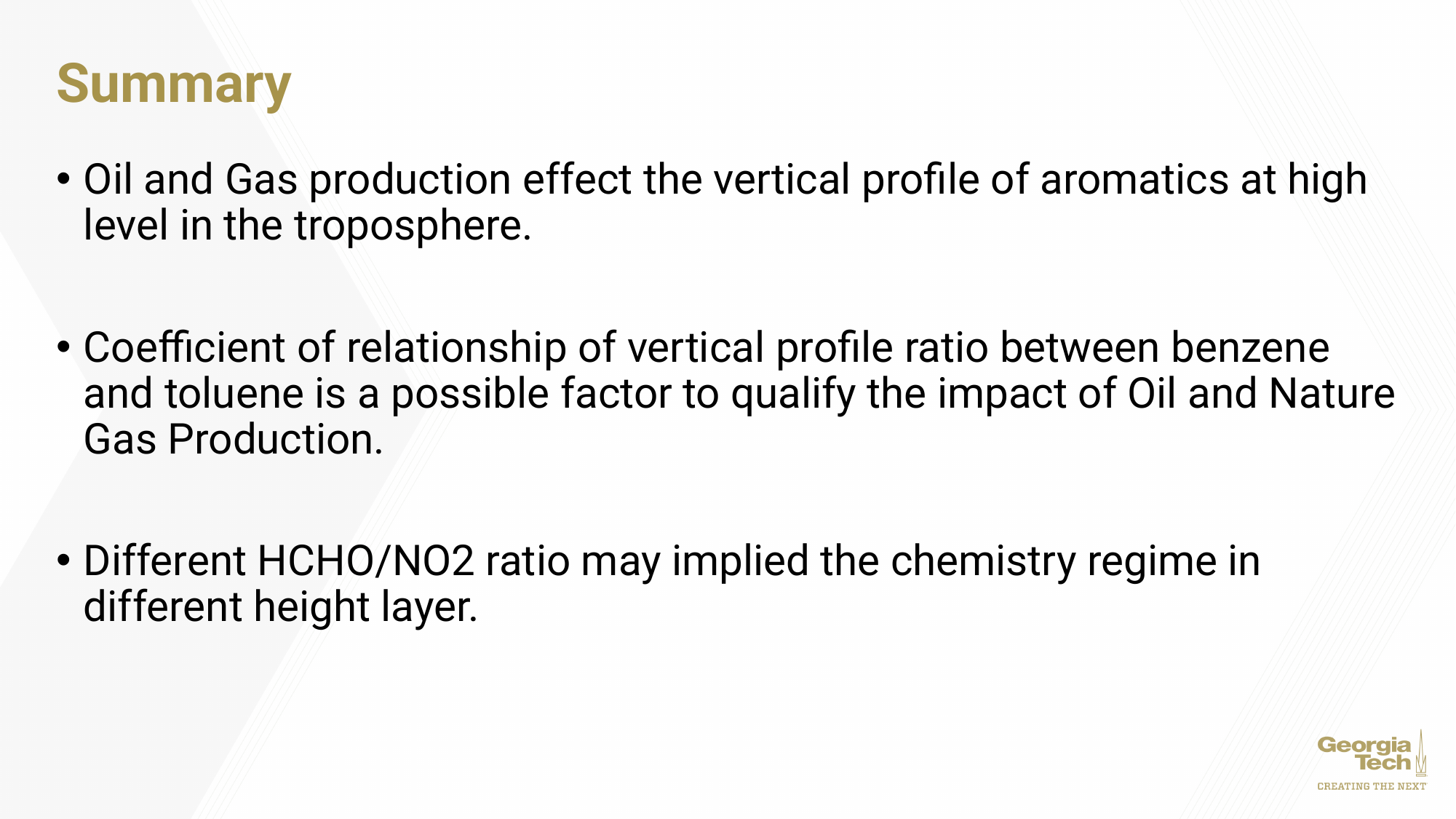

# Summary
Oil and Gas production effect the vertical profile of aromatics at high level in the troposphere.

Coefficient of relationship of vertical profile ratio between benzene and toluene is a possible factor to qualify the impact of Oil and Nature Gas Production.

Different HCHO/NO2 ratio may implied the chemistry regime in different height layer.